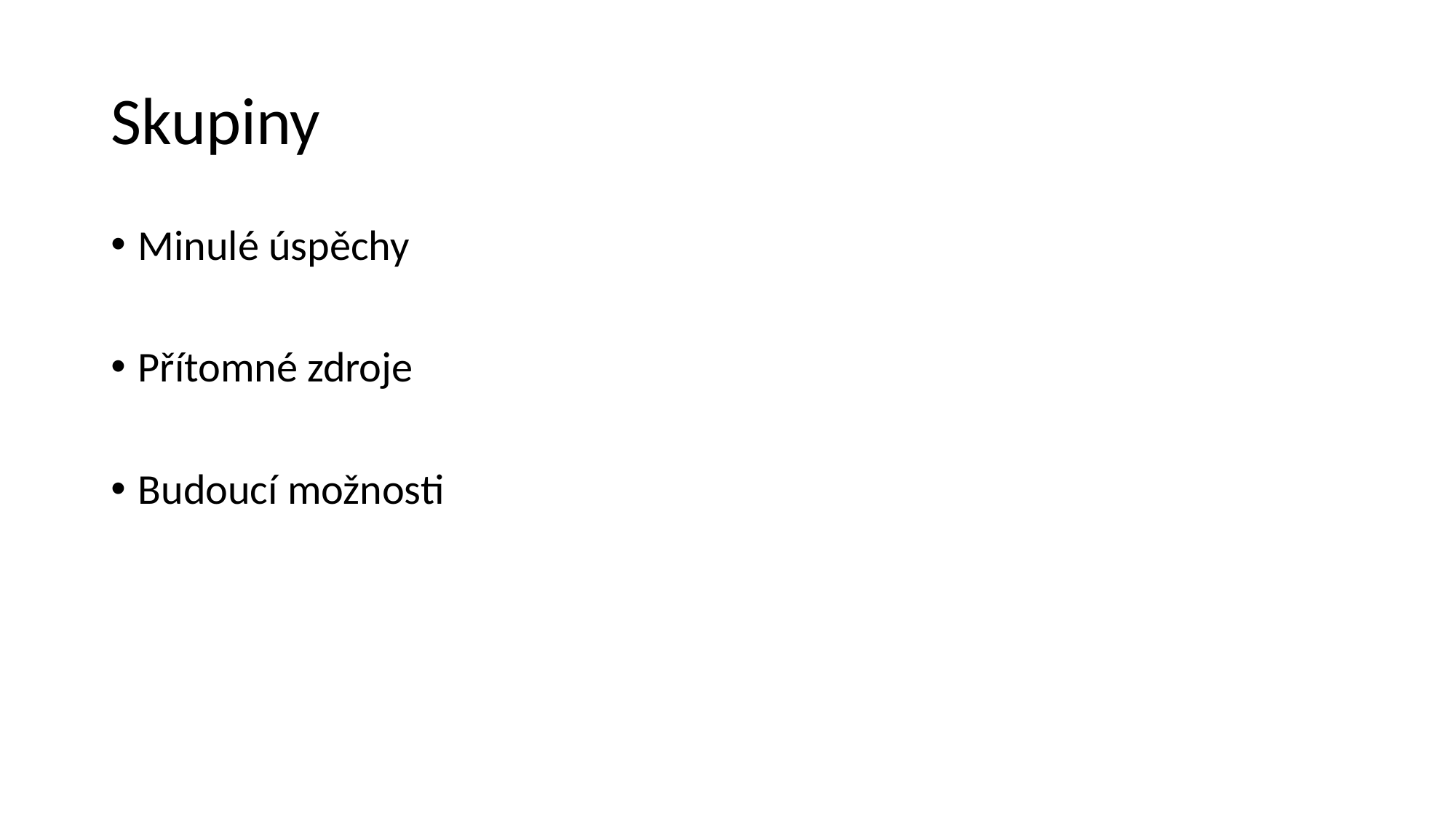

# Skupiny
Minulé úspěchy

Přítomné zdroje

Budoucí možnosti